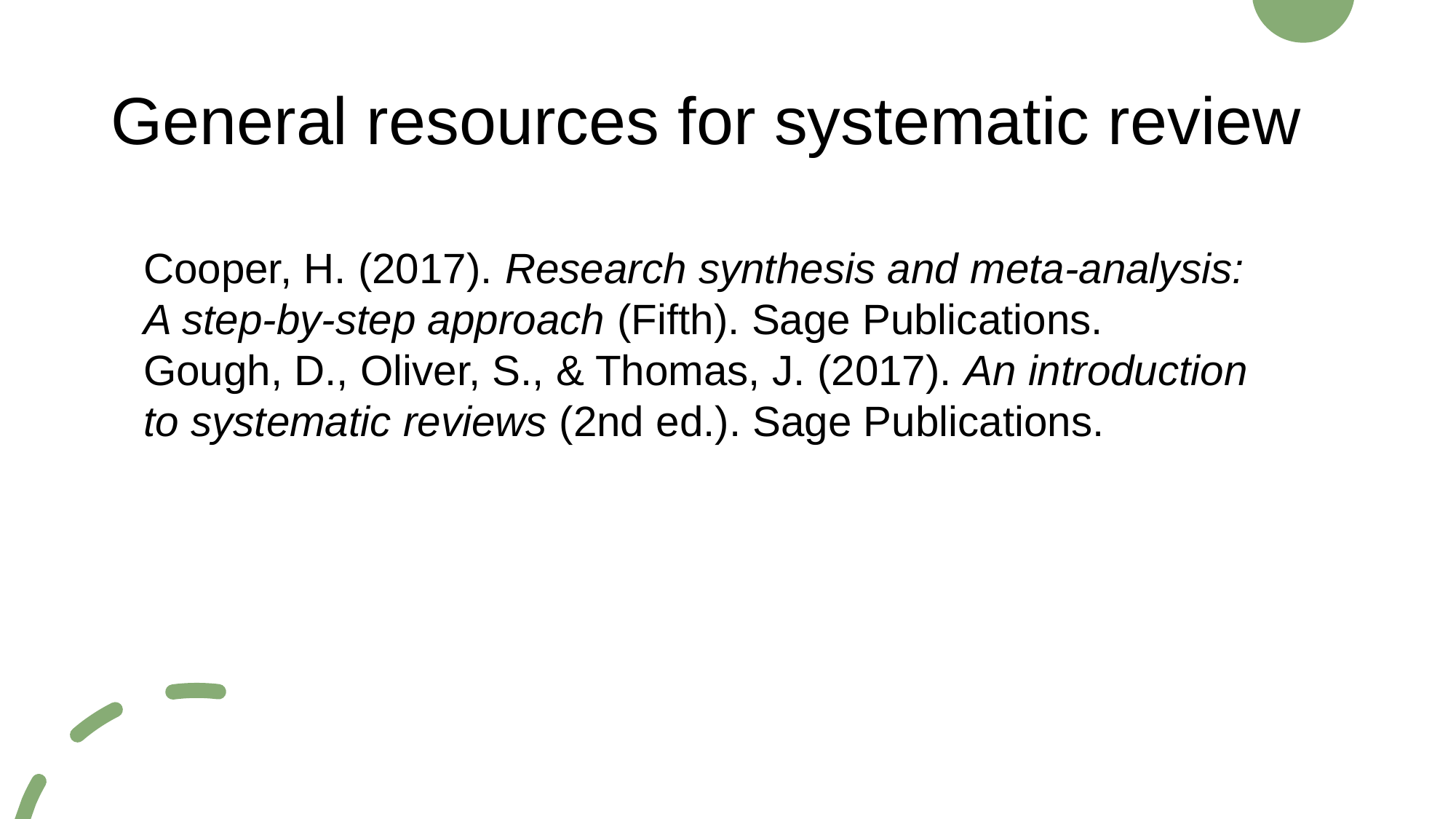

# General resources for systematic review
Cooper, H. (2017). Research synthesis and meta-analysis: A step-by-step approach (Fifth). Sage Publications.
Gough, D., Oliver, S., & Thomas, J. (2017). An introduction to systematic reviews (2nd ed.). Sage Publications.